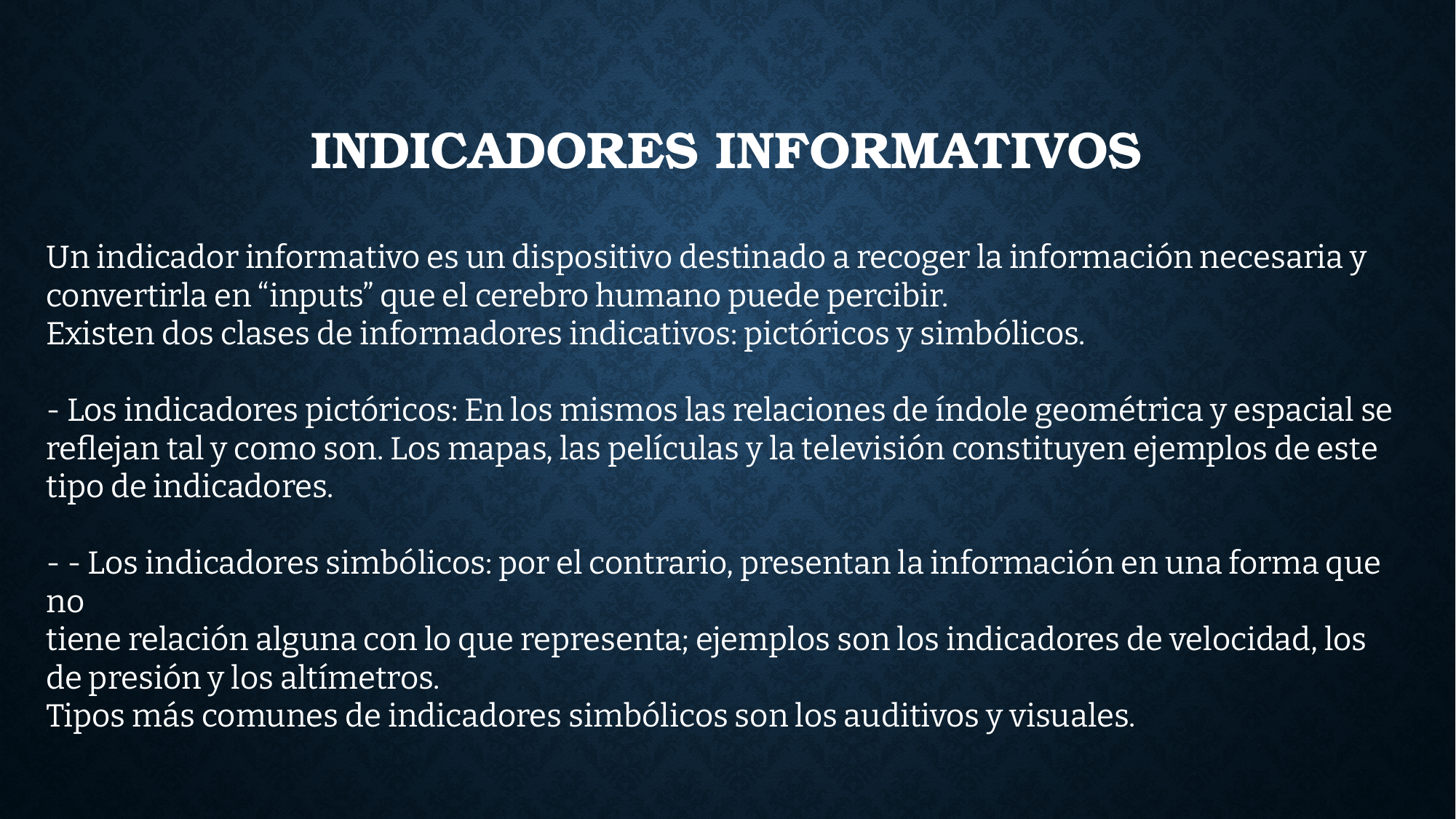

# INDICADORES INFORMATIVOS
Un indicador informativo es un dispositivo destinado a recoger la información necesaria y convertirla en “inputs” que el cerebro humano puede percibir.
Existen dos clases de informadores indicativos: pictóricos y simbólicos.

- Los indicadores pictóricos: En los mismos las relaciones de índole geométrica y espacial se
reflejan tal y como son. Los mapas, las películas y la televisión constituyen ejemplos de este
tipo de indicadores.

- - Los indicadores simbólicos: por el contrario, presentan la información en una forma que no
tiene relación alguna con lo que representa; ejemplos son los indicadores de velocidad, los de presión y los altímetros.
Tipos más comunes de indicadores simbólicos son los auditivos y visuales.